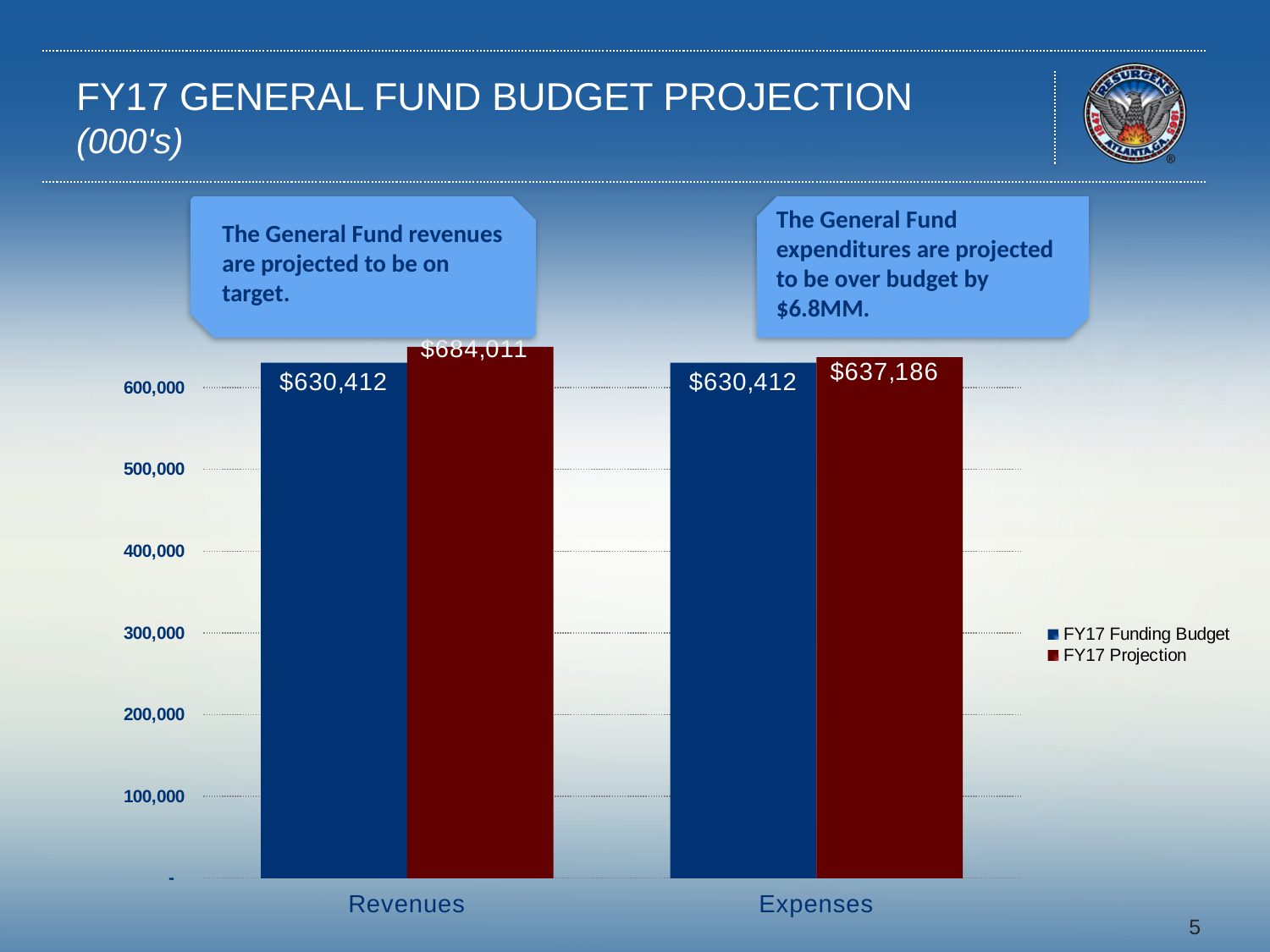

# FY17 GENERAL FUND BUDGET PROJECTION (000's)
The General Fund expenditures are projected to be over budget by $6.8MM.
The General Fund revenues are projected to be on target.

### Chart

| Category | FY17 Funding Budget | FY17 Projection |
|---|---|---|
| Revenues | 630412.0 | 684011.0 |
| Expenses | 630412.0 | 637186.0 |
5